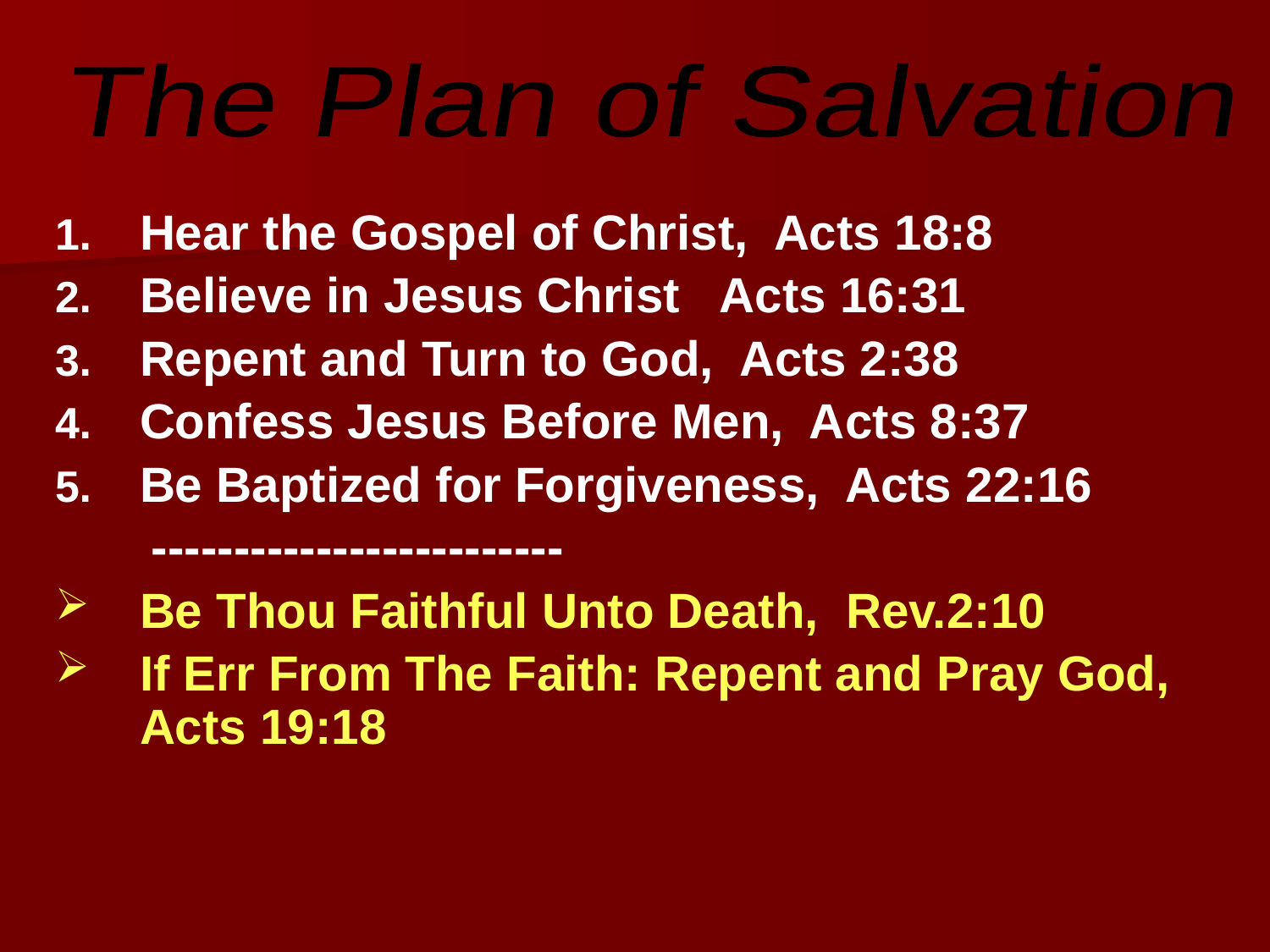

The Plan of Salvation
Hear the Gospel of Christ,  Acts 18:8
Believe in Jesus Christ   Acts 16:31
Repent and Turn to God,  Acts 2:38
Confess Jesus Before Men,  Acts 8:37
Be Baptized for Forgiveness,  Acts 22:16
       -------------------------
Be Thou Faithful Unto Death,  Rev.2:10
If Err From The Faith: Repent and Pray God,  Acts 19:18